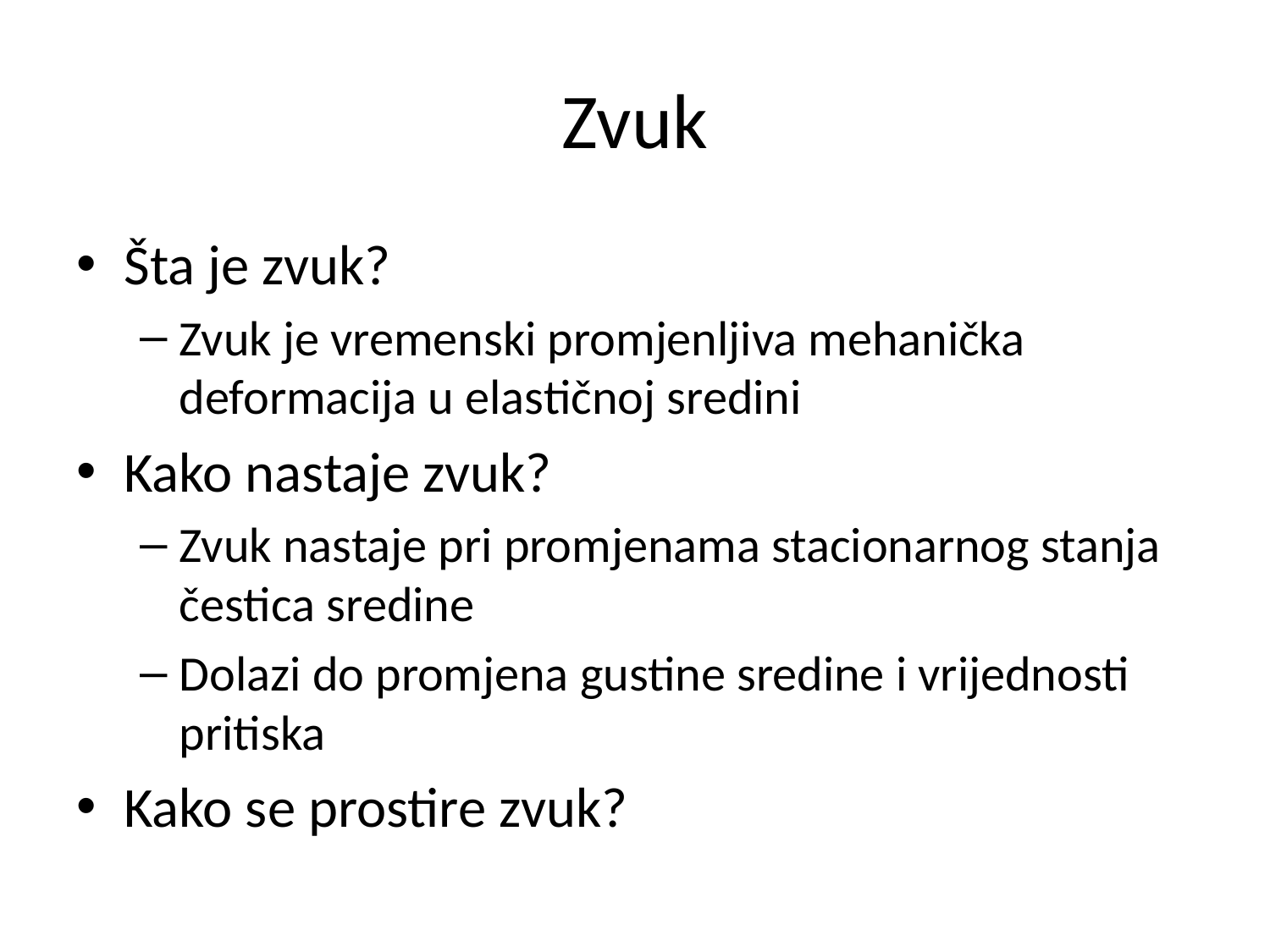

# Zvuk
Šta je zvuk?
Zvuk je vremenski promjenljiva mehanička deformacija u elastičnoj sredini
Kako nastaje zvuk?
Zvuk nastaje pri promjenama stacionarnog stanja čestica sredine
Dolazi do promjena gustine sredine i vrijednosti pritiska
Kako se prostire zvuk?